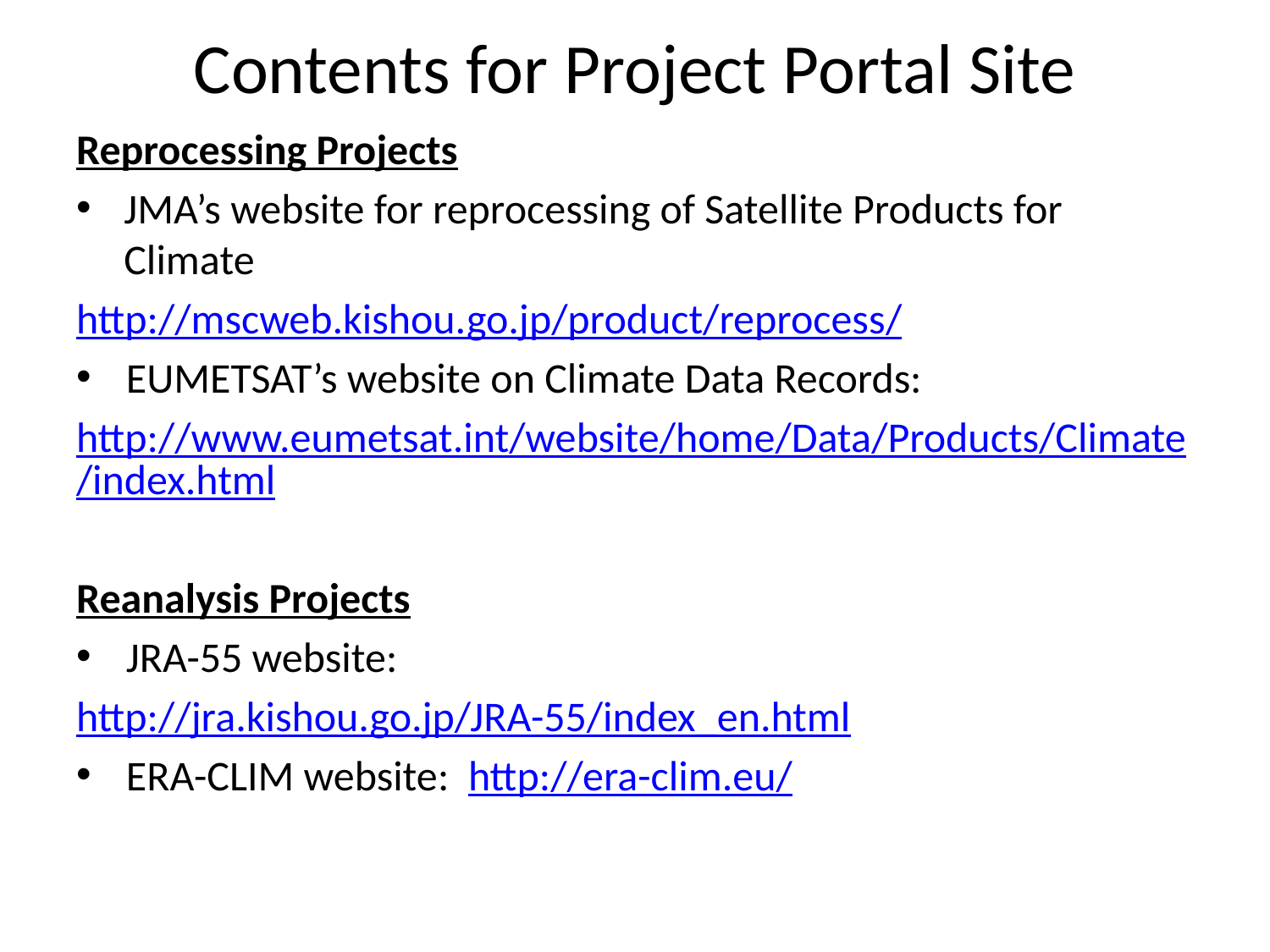

# Contents for Project Portal Site
Reprocessing Projects
JMA’s website for reprocessing of Satellite Products for Climate
http://mscweb.kishou.go.jp/product/reprocess/
EUMETSAT’s website on Climate Data Records:
http://www.eumetsat.int/website/home/Data/Products/Climate/index.html

Reanalysis Projects
JRA-55 website:
http://jra.kishou.go.jp/JRA-55/index_en.html
ERA-CLIM website:  http://era-clim.eu/